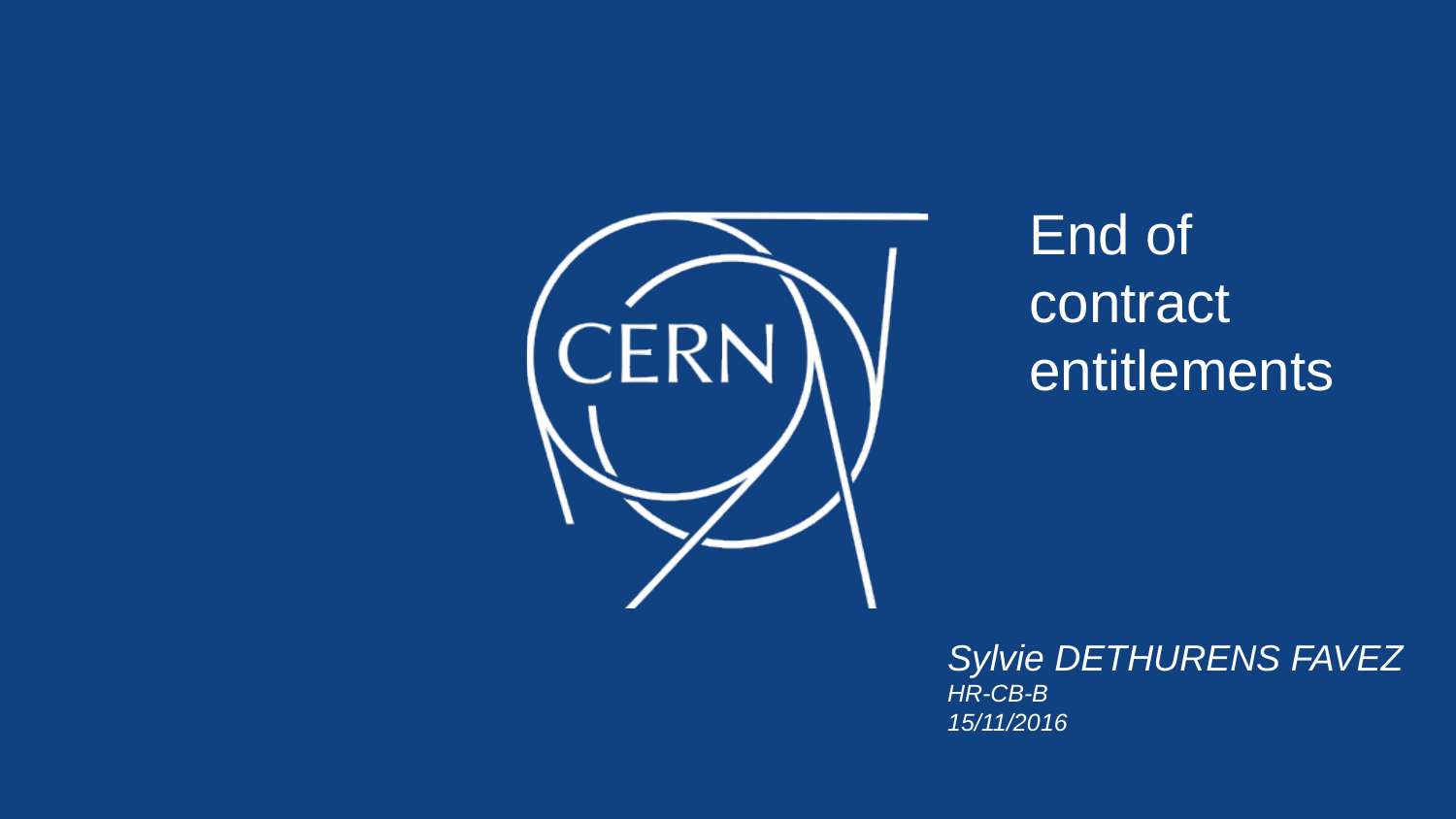

End of contract
entitlements
Sylvie DETHURENS FAVEZ
HR-CB-B
15/11/2016